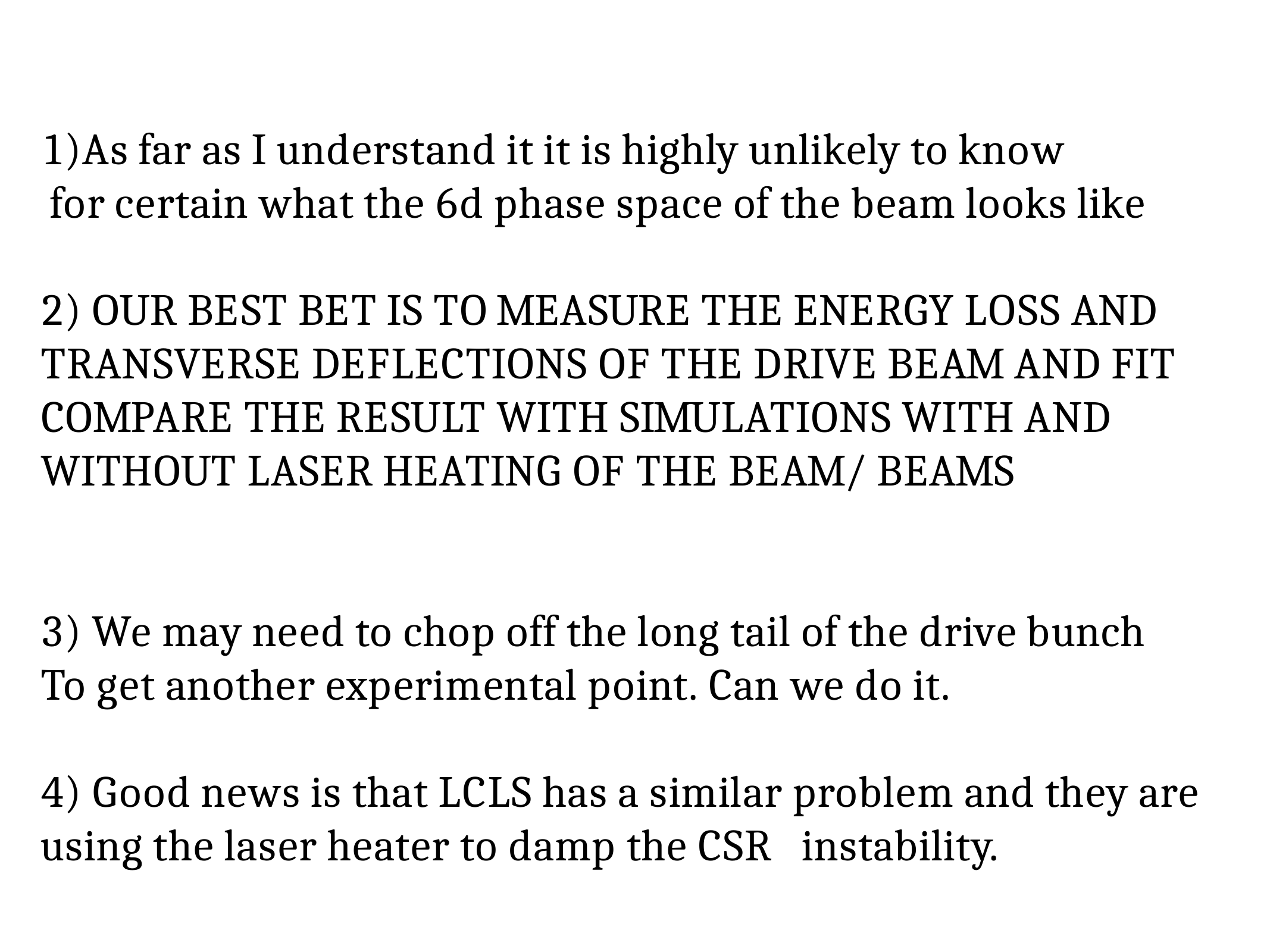

1)As far as I understand it it is highly unlikely to know
 for certain what the 6d phase space of the beam looks like

2) OUR BEST BET IS TO MEASURE THE ENERGY LOSS AND
TRANSVERSE DEFLECTIONS OF THE DRIVE BEAM AND FIT
COMPARE THE RESULT WITH SIMULATIONS WITH AND
WITHOUT LASER HEATING OF THE BEAM/ BEAMS

3) We may need to chop off the long tail of the drive bunch
To get another experimental point. Can we do it.

4) Good news is that LCLS has a similar problem and they are
using the laser heater to damp the CSR   instability.